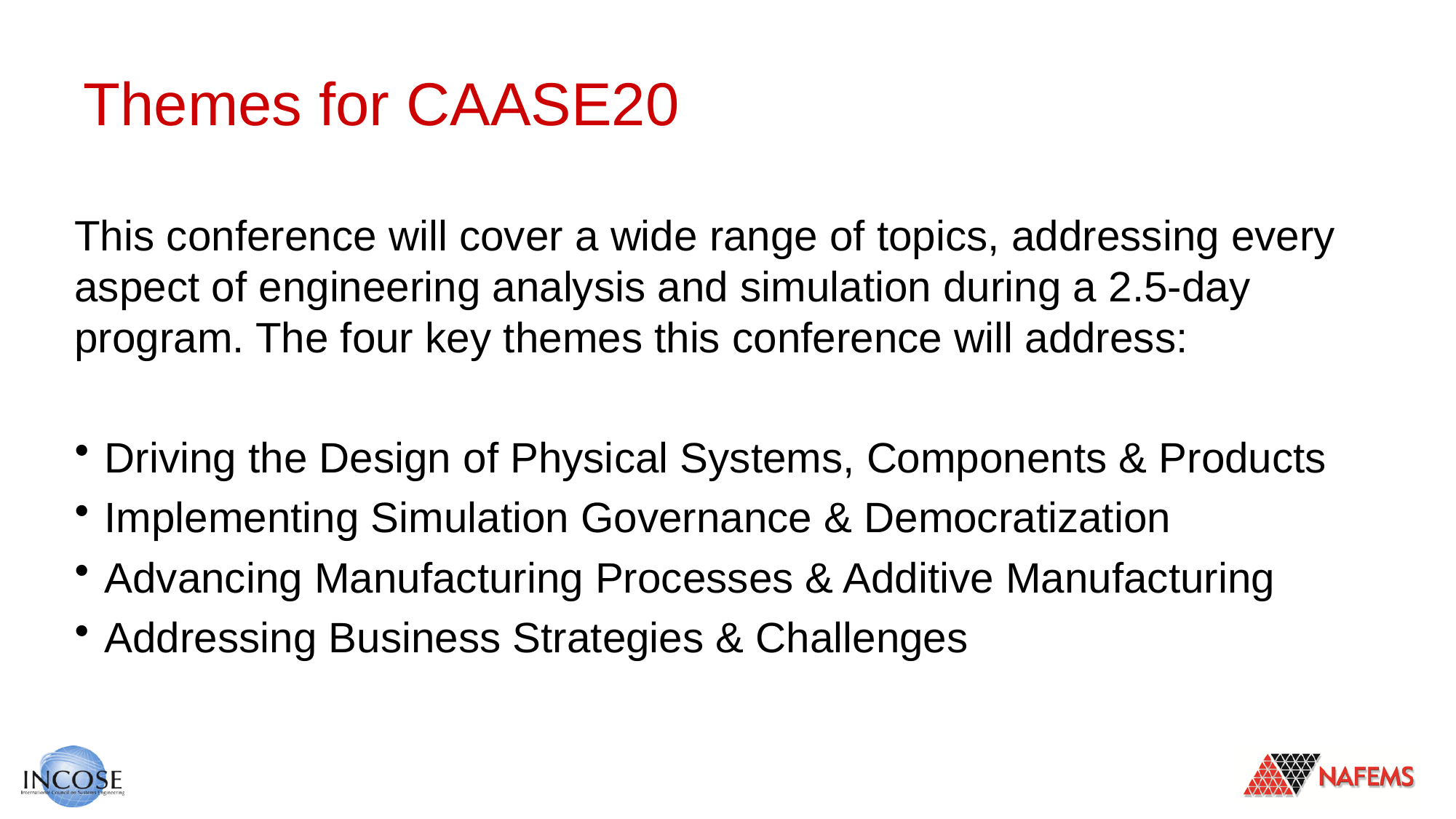

# Themes for CAASE20
This conference will cover a wide range of topics, addressing every aspect of engineering analysis and simulation during a 2.5-day program. The four key themes this conference will address:

Driving the Design of Physical Systems, Components & Products
Implementing Simulation Governance & Democratization
Advancing Manufacturing Processes & Additive Manufacturing
Addressing Business Strategies & Challenges